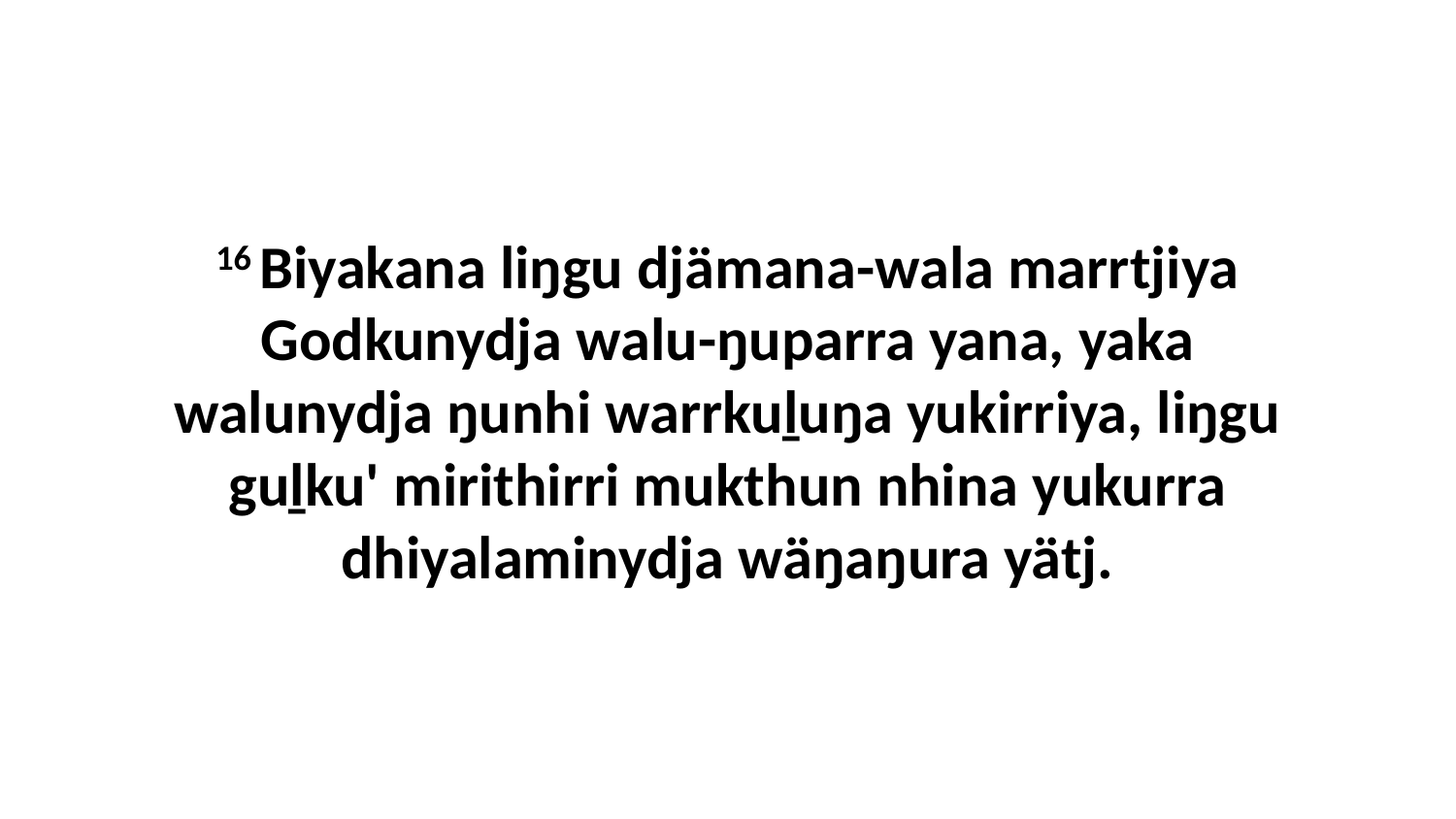

16 Biyakana liŋgu djämana-wala marrtjiya Godkunydja walu-ŋuparra yana, yaka walunydja ŋunhi warrkuḻuŋa yukirriya, liŋgu guḻku' mirithirri mukthun nhina yukurra dhiyalaminydja wäŋaŋura yätj.